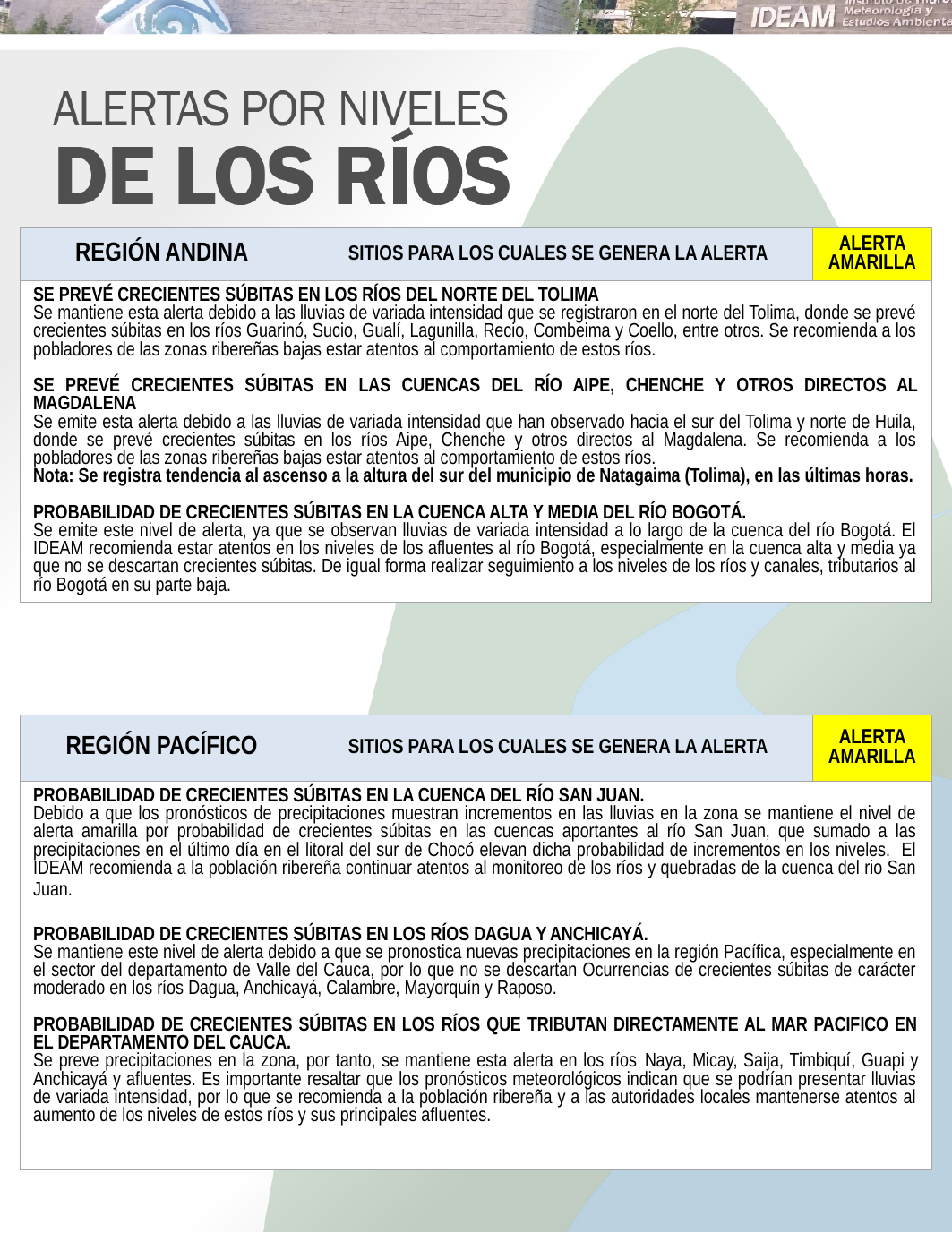

| REGIÓN ANDINA | SITIOS PARA LOS CUALES SE GENERA LA ALERTA | ALERTA AMARILLA |
| --- | --- | --- |
| SE PREVÉ CRECIENTES SÚBITAS EN LOS RÍOS DEL NORTE DEL TOLIMA Se mantiene esta alerta debido a las lluvias de variada intensidad que se registraron en el norte del Tolima, donde se prevé crecientes súbitas en los ríos Guarinó, Sucio, Gualí, Lagunilla, Recio, Combeima y Coello, entre otros. Se recomienda a los pobladores de las zonas ribereñas bajas estar atentos al comportamiento de estos ríos. SE PREVÉ CRECIENTES SÚBITAS EN LAS CUENCAS DEL RÍO AIPE, CHENCHE Y OTROS DIRECTOS AL MAGDALENA Se emite esta alerta debido a las lluvias de variada intensidad que han observado hacia el sur del Tolima y norte de Huila, donde se prevé crecientes súbitas en los ríos Aipe, Chenche y otros directos al Magdalena. Se recomienda a los pobladores de las zonas ribereñas bajas estar atentos al comportamiento de estos ríos. Nota: Se registra tendencia al ascenso a la altura del sur del municipio de Natagaima (Tolima), en las últimas horas. PROBABILIDAD DE CRECIENTES SÚBITAS EN LA CUENCA ALTA Y MEDIA DEL RÍO BOGOTÁ. Se emite este nivel de alerta, ya que se observan lluvias de variada intensidad a lo largo de la cuenca del río Bogotá. El IDEAM recomienda estar atentos en los niveles de los afluentes al río Bogotá, especialmente en la cuenca alta y media ya que no se descartan crecientes súbitas. De igual forma realizar seguimiento a los niveles de los ríos y canales, tributarios al río Bogotá en su parte baja. |  |  |
| REGIÓN PACÍFICO | SITIOS PARA LOS CUALES SE GENERA LA ALERTA | ALERTA AMARILLA |
| --- | --- | --- |
| PROBABILIDAD DE CRECIENTES SÚBITAS EN LA CUENCA DEL RÍO SAN JUAN. Debido a que los pronósticos de precipitaciones muestran incrementos en las lluvias en la zona se mantiene el nivel de alerta amarilla por probabilidad de crecientes súbitas en las cuencas aportantes al río San Juan, que sumado a las precipitaciones en el último día en el litoral del sur de Chocó elevan dicha probabilidad de incrementos en los niveles. El IDEAM recomienda a la población ribereña continuar atentos al monitoreo de los ríos y quebradas de la cuenca del rio San Juan.  PROBABILIDAD DE CRECIENTES SÚBITAS EN LOS RÍOS DAGUA Y ANCHICAYÁ. Se mantiene este nivel de alerta debido a que se pronostica nuevas precipitaciones en la región Pacífica, especialmente en el sector del departamento de Valle del Cauca, por lo que no se descartan Ocurrencias de crecientes súbitas de carácter moderado en los ríos Dagua, Anchicayá, Calambre, Mayorquín y Raposo. PROBABILIDAD DE CRECIENTES SÚBITAS EN LOS RÍOS QUE TRIBUTAN DIRECTAMENTE AL MAR PACIFICO EN EL DEPARTAMENTO DEL CAUCA. Se preve precipitaciones en la zona, por tanto, se mantiene esta alerta en los ríos Naya, Micay, Saija, Timbiquí, Guapi y Anchicayá y afluentes. Es importante resaltar que los pronósticos meteorológicos indican que se podrían presentar lluvias de variada intensidad, por lo que se recomienda a la población ribereña y a las autoridades locales mantenerse atentos al aumento de los niveles de estos ríos y sus principales afluentes. |  |  |